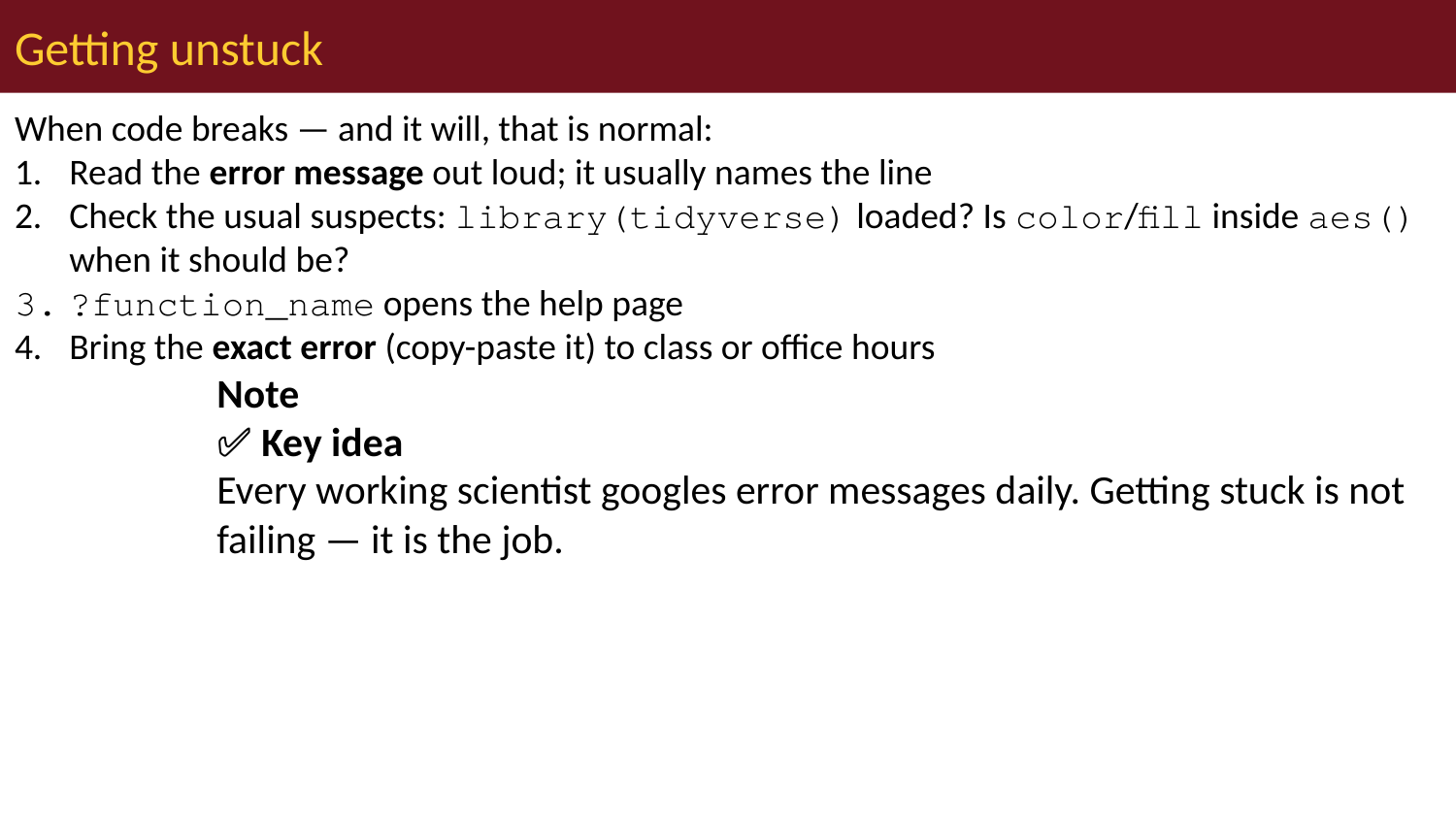

# Getting unstuck
When code breaks — and it will, that is normal:
Read the error message out loud; it usually names the line
Check the usual suspects: library(tidyverse) loaded? Is color/fill inside aes() when it should be?
?function_name opens the help page
Bring the exact error (copy-paste it) to class or office hours
Note
✅ Key idea
Every working scientist googles error messages daily. Getting stuck is not failing — it is the job.